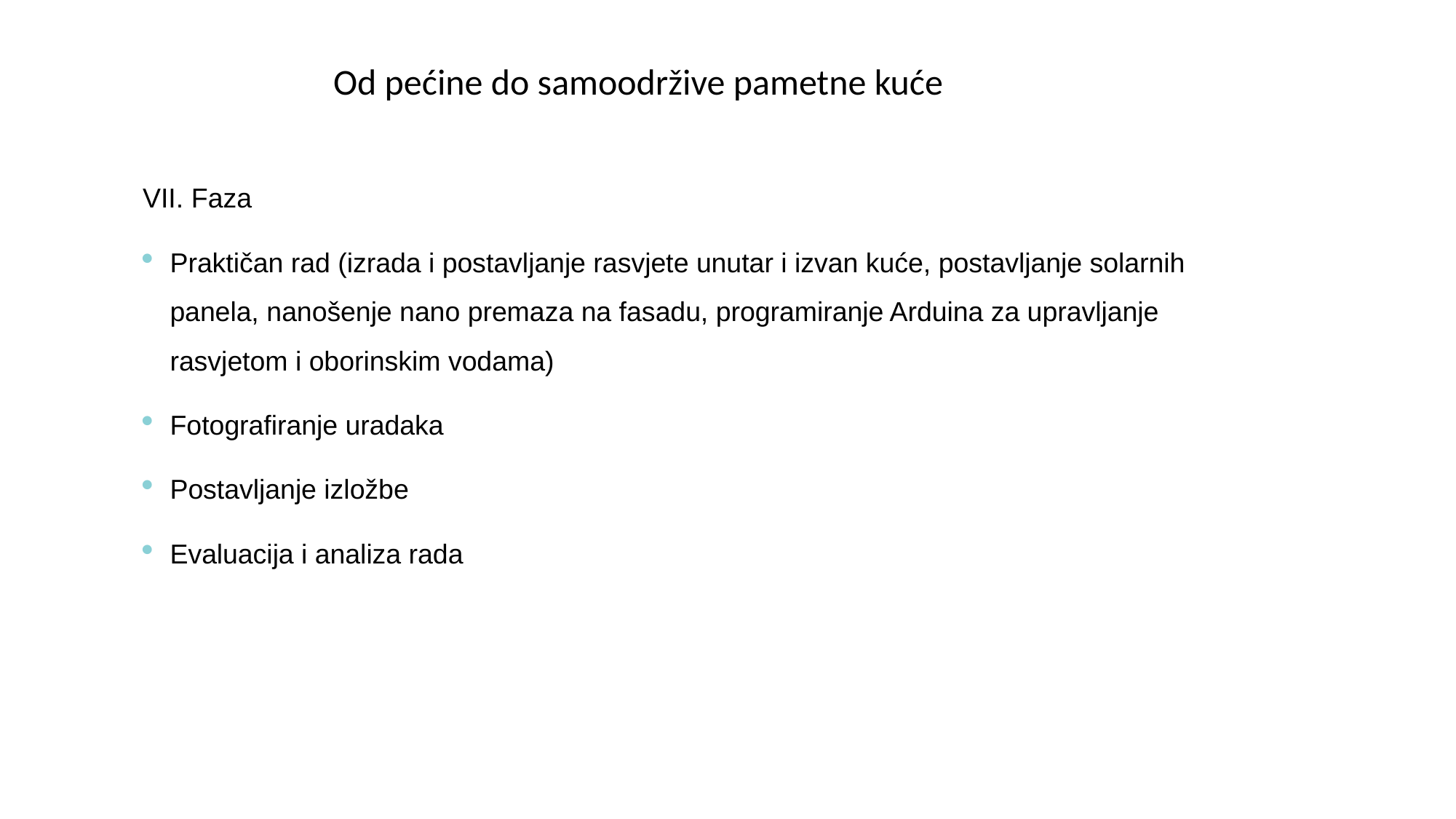

# Od pećine do samoodržive pametne kuće
VII. Faza
Praktičan rad (izrada i postavljanje rasvjete unutar i izvan kuće, postavljanje solarnih panela, nanošenje nano premaza na fasadu, programiranje Arduina za upravljanje rasvjetom i oborinskim vodama)
Fotografiranje uradaka
Postavljanje izložbe
Evaluacija i analiza rada